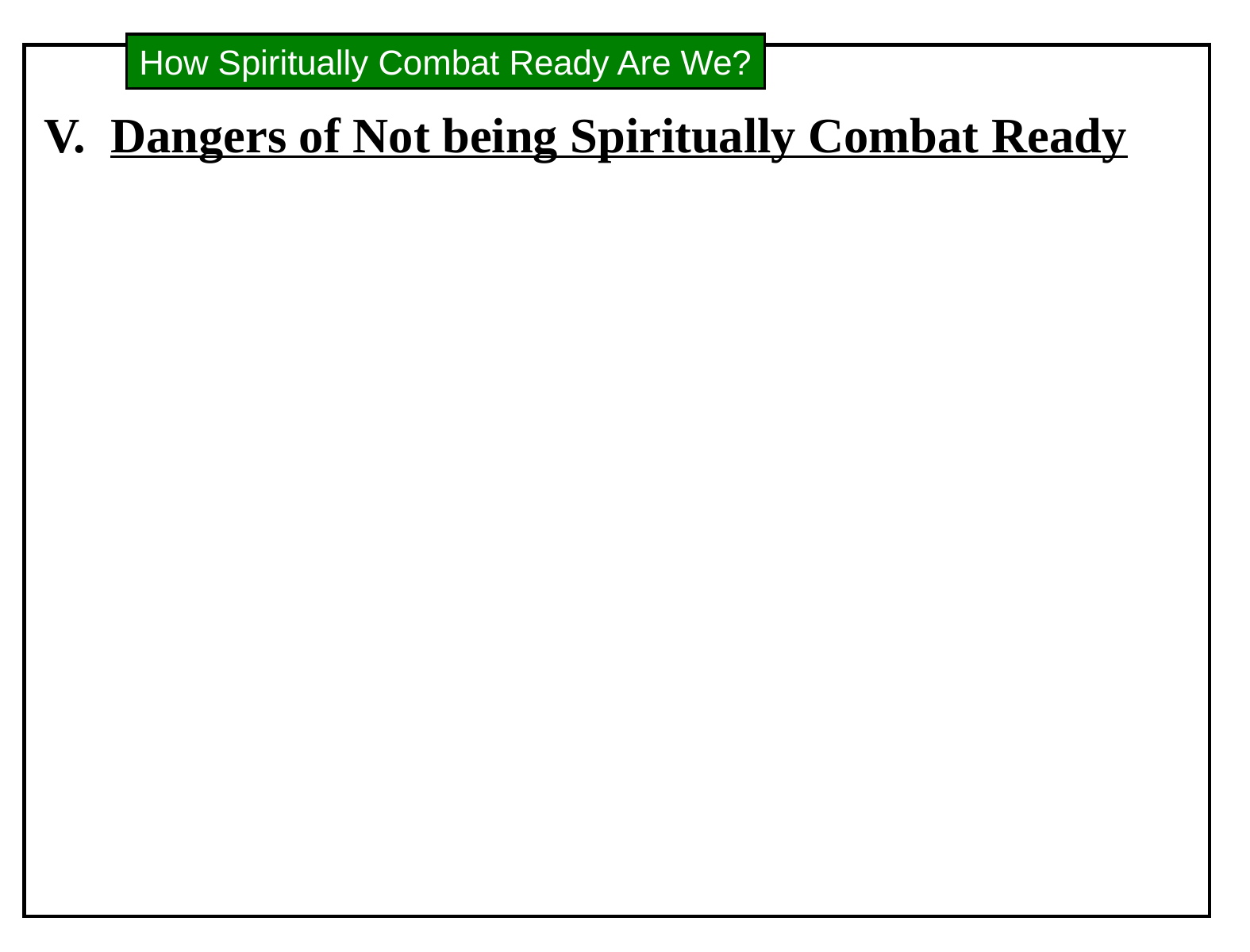

How Spiritually Combat Ready Are We?

V.  Dangers of Not being Spiritually Combat Ready